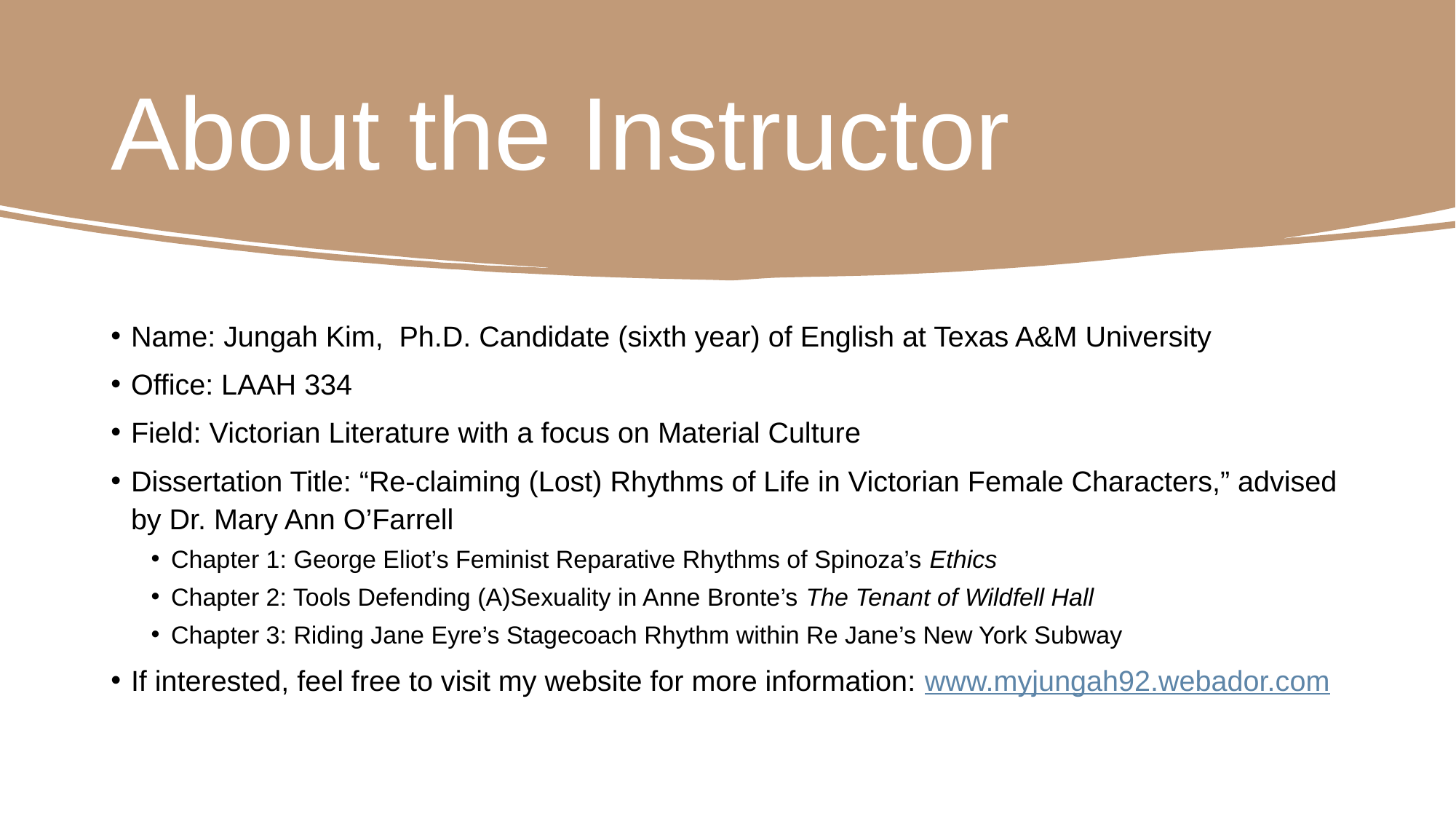

# About the Instructor
Name: Jungah Kim,  Ph.D. Candidate (sixth year) of English at Texas A&M University
Office: LAAH 334
Field: Victorian Literature with a focus on Material Culture
Dissertation Title: “Re-claiming (Lost) Rhythms of Life in Victorian Female Characters,” advised by Dr. Mary Ann O’Farrell
Chapter 1: George Eliot’s Feminist Reparative Rhythms of Spinoza’s Ethics
Chapter 2: Tools Defending (A)Sexuality in Anne Bronte’s The Tenant of Wildfell Hall
Chapter 3: Riding Jane Eyre’s Stagecoach Rhythm within Re Jane’s New York Subway
If interested, feel free to visit my website for more information: www.myjungah92.webador.com